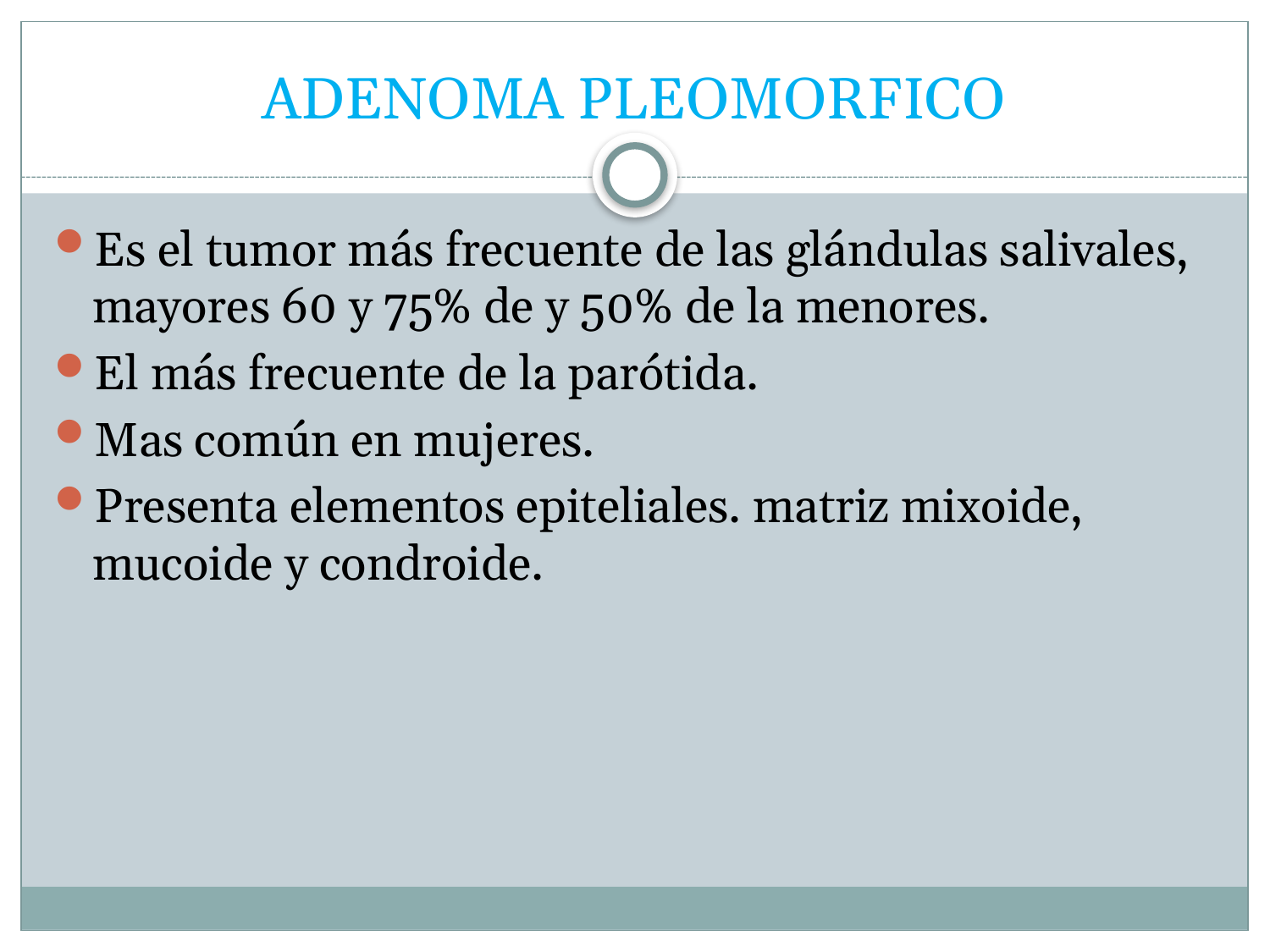

# ADENOMA PLEOMORFICO
Es el tumor más frecuente de las glándulas salivales, mayores 60 y 75% de y 50% de la menores.
El más frecuente de la parótida.
Mas común en mujeres.
Presenta elementos epiteliales. matriz mixoide, mucoide y condroide.